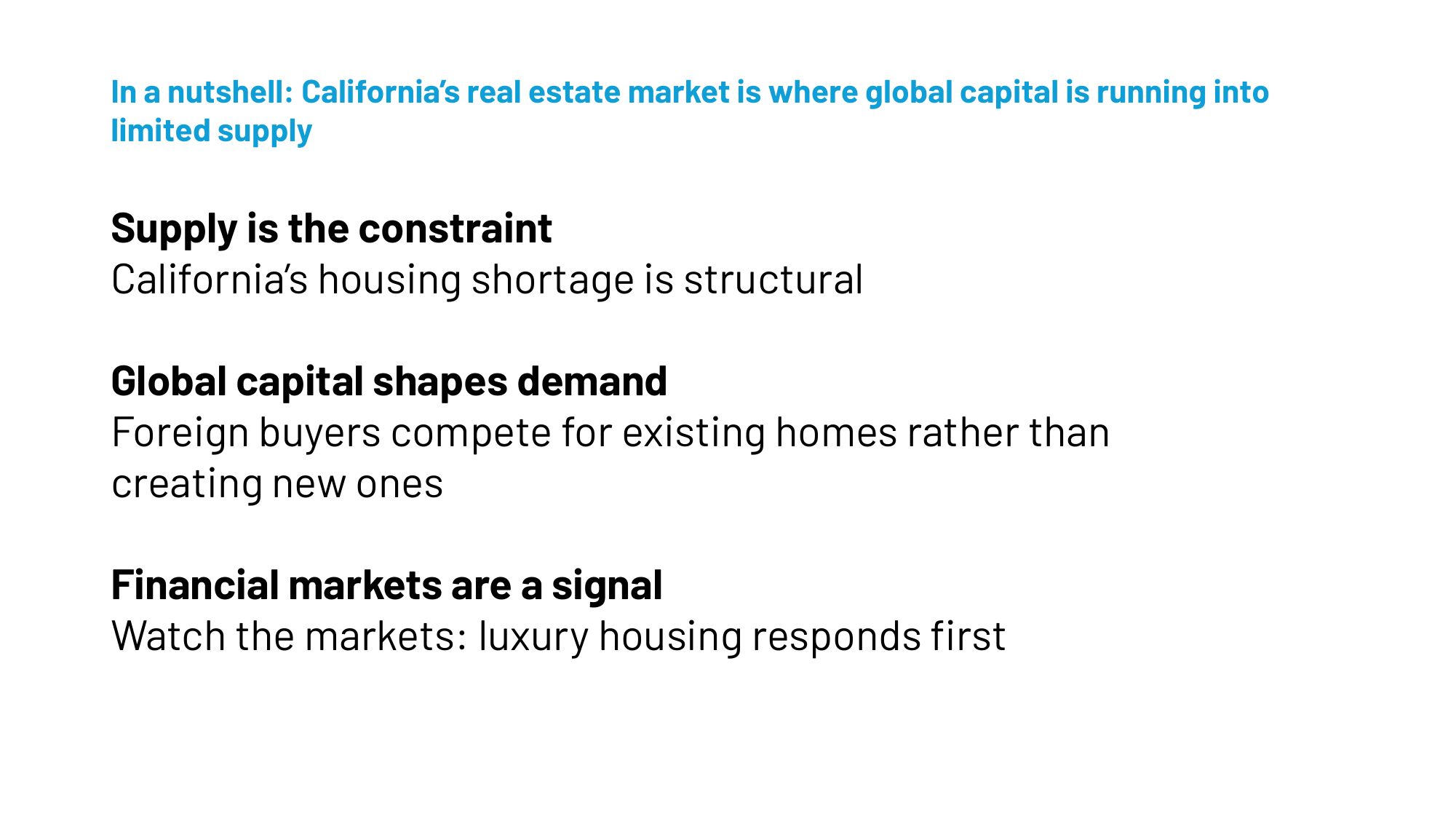

# In a nutshell: California’s real estate market is where global capital is running into limited supply
Supply is the constraint
California’s housing shortage is structural

Global capital shapes demand
Foreign buyers compete for existing homes rather than creating new ones

Financial markets are a signal
Watch the markets: luxury housing responds first